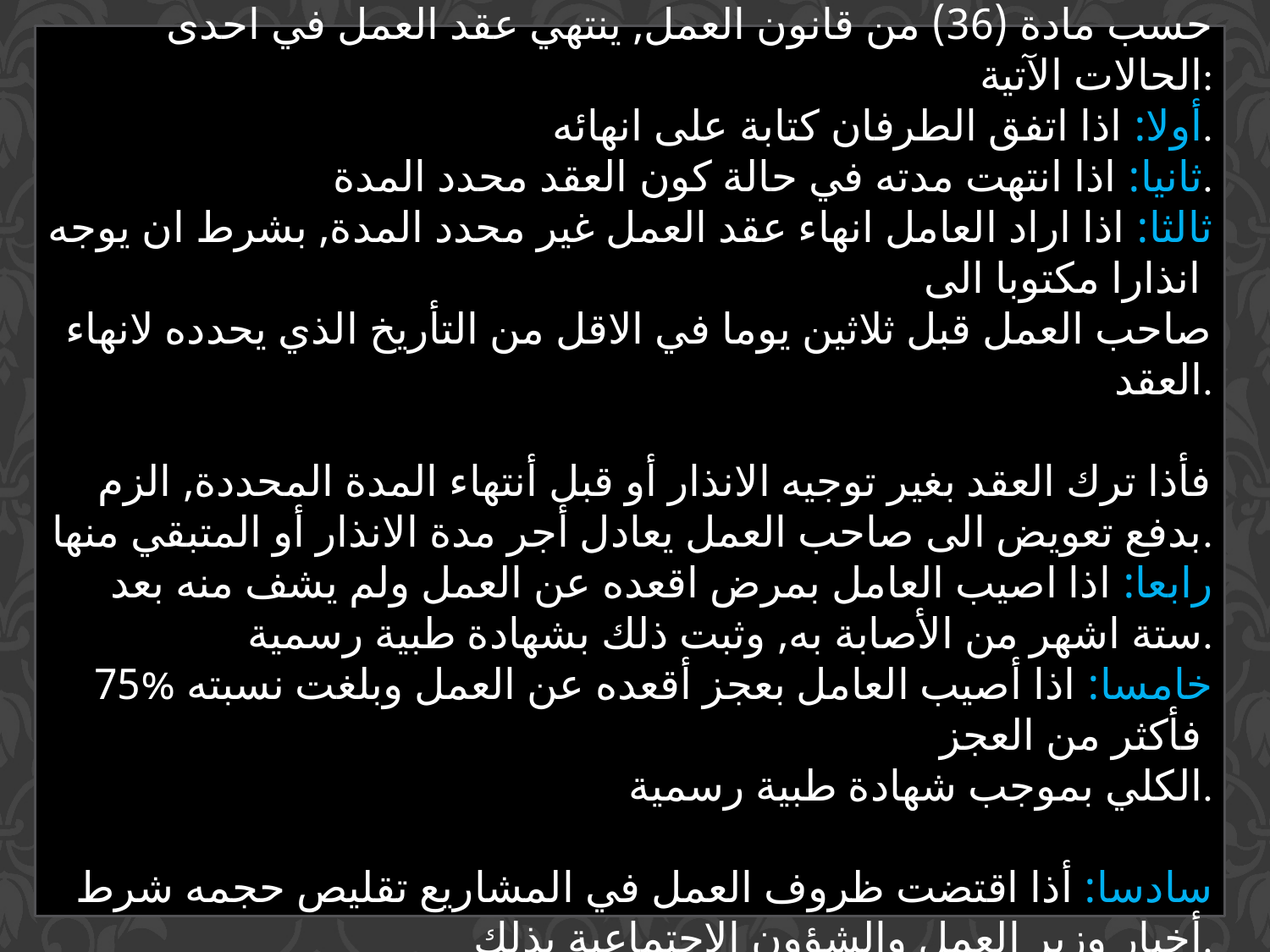

أنتهاء عقد العمل
حسب مادة (36) من قانون العمل, ينتهي عقد العمل في احدى الحالات الآتية:
أولا: اذا اتفق الطرفان كتابة على انهائه.
ثانيا: اذا انتهت مدته في حالة كون العقد محدد المدة.
ثالثا: اذا اراد العامل انهاء عقد العمل غير محدد المدة, بشرط ان يوجه انذارا مكتوبا الى
صاحب العمل قبل ثلاثين يوما في الاقل من التأريخ الذي يحدده لانهاء العقد.

فأذا ترك العقد بغير توجيه الانذار أو قبل أنتهاء المدة المحددة, الزم بدفع تعويض الى صاحب العمل يعادل أجر مدة الانذار أو المتبقي منها.
رابعا: اذا اصيب العامل بمرض اقعده عن العمل ولم يشف منه بعد ستة اشهر من الأصابة به, وثبت ذلك بشهادة طبية رسمية.
خامسا: اذا أصيب العامل بعجز أقعده عن العمل وبلغت نسبته %75 فأكثر من العجز
الكلي بموجب شهادة طبية رسمية.

سادسا: أذا اقتضت ظروف العمل في المشاريع تقليص حجمه شرط أخبار وزير العمل والشؤون الاجتماعية بذلك.